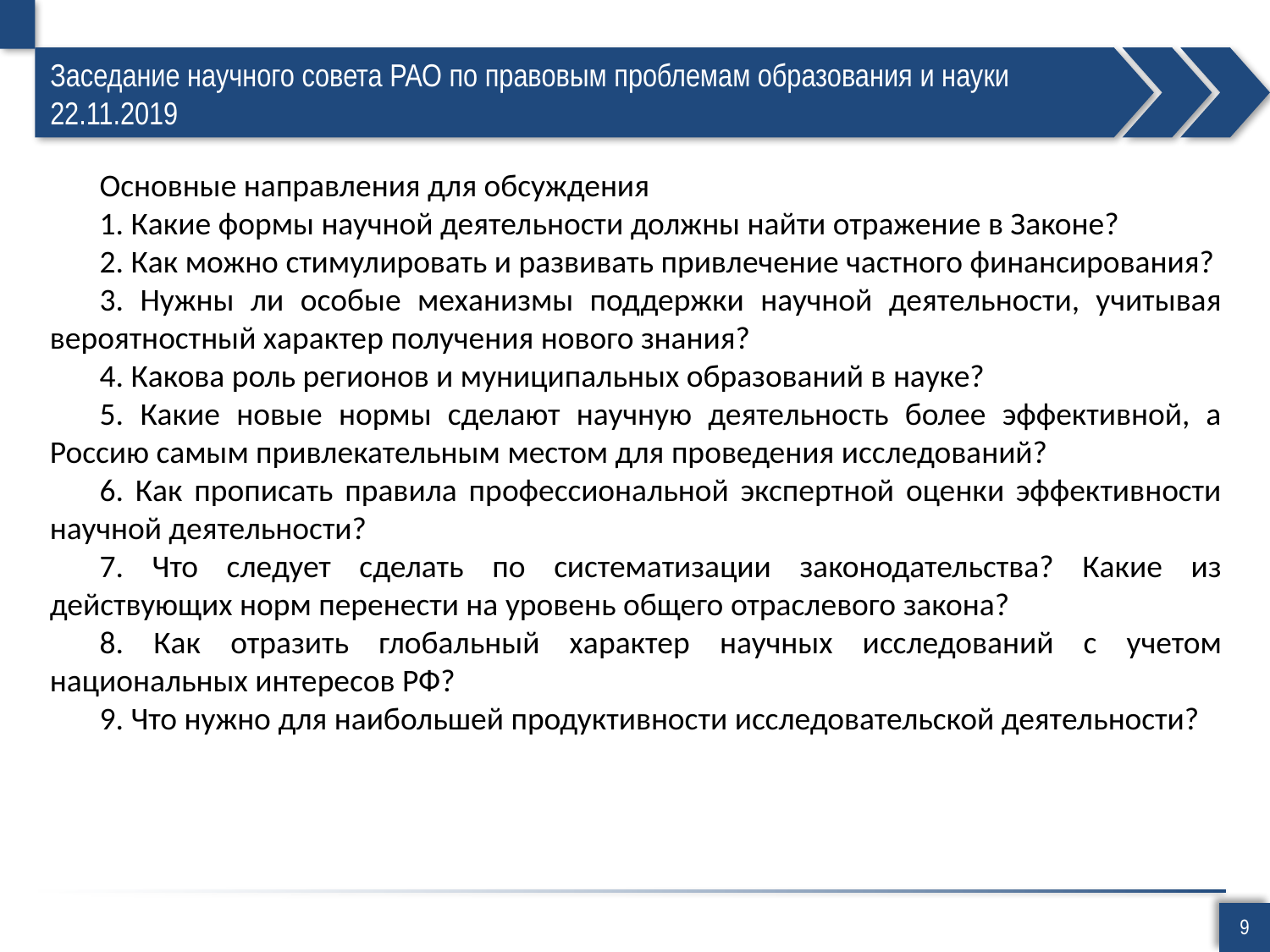

# Заседание научного совета РАО по правовым проблемам образования и науки 22.11.2019
Основные направления для обсуждения
1. Какие формы научной деятельности должны найти отражение в Законе?
2. Как можно стимулировать и развивать привлечение частного финансирования?
3. Нужны ли особые механизмы поддержки научной деятельности, учитывая вероятностный характер получения нового знания?
4. Какова роль регионов и муниципальных образований в науке?
5. Какие новые нормы сделают научную деятельность более эффективной, а Россию самым привлекательным местом для проведения исследований?
6. Как прописать правила профессиональной экспертной оценки эффективности научной деятельности?
7. Что следует сделать по систематизации законодательства? Какие из действующих норм перенести на уровень общего отраслевого закона?
8. Как отразить глобальный характер научных исследований с учетом национальных интересов РФ?
9. Что нужно для наибольшей продуктивности исследовательской деятельности?

9